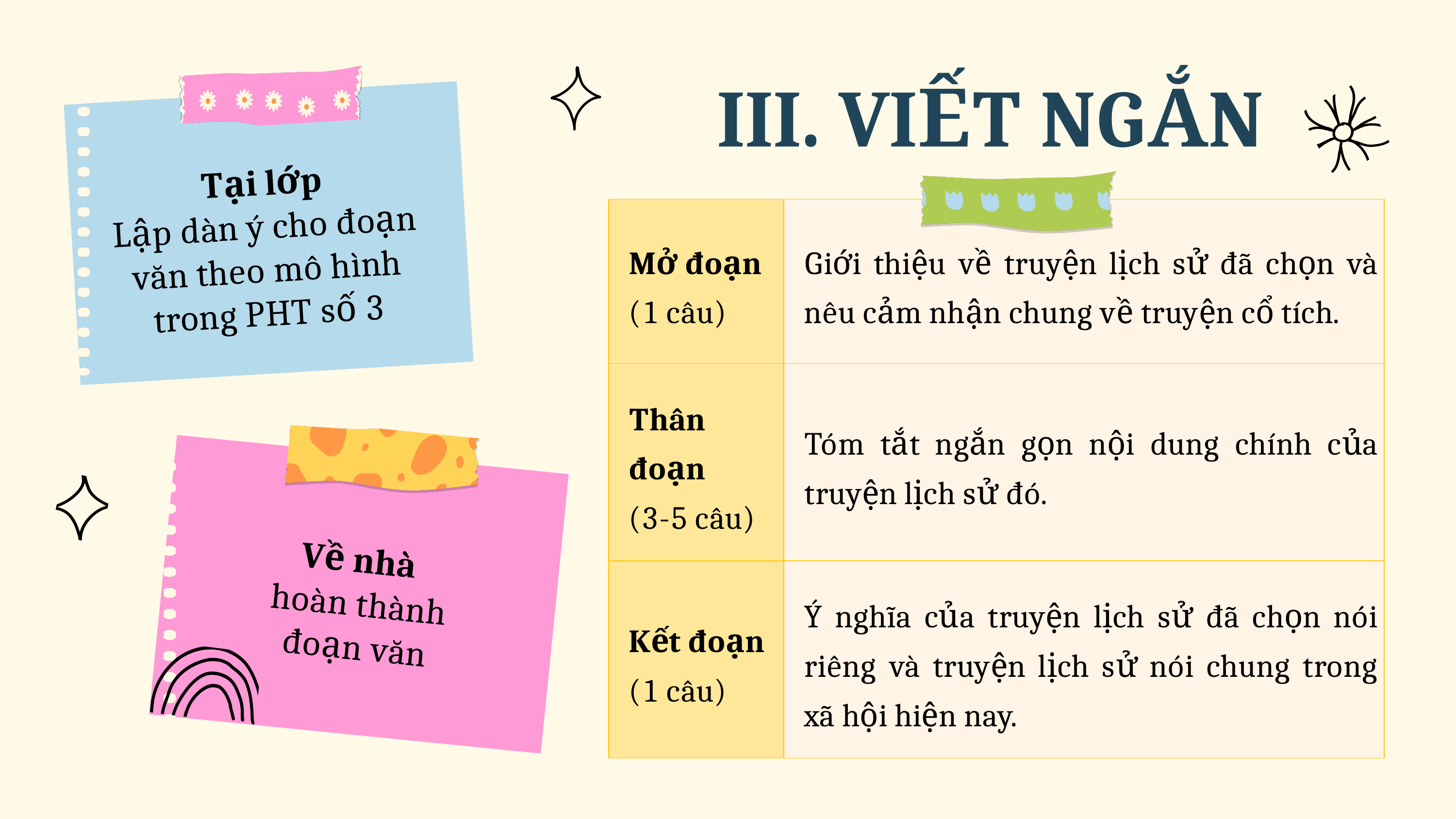

III. VIẾT NGẮN

Tại lớp
Lập dàn ý cho đoạn văn theo mô hình trong PHT số 3

| Mở đoạn (1 câu) | Giới thiệu về truyện lịch sử đã chọn và nêu cảm nhận chung về truyện cổ tích. |
| --- | --- |
| Thân đoạn (3-5 câu) | Tóm tắt ngắn gọn nội dung chính của truyện lịch sử đó. |
| Kết đoạn (1 câu) | Ý nghĩa của truyện lịch sử đã chọn nói riêng và truyện lịch sử nói chung trong xã hội hiện nay. |

Về nhà
hoàn thành đoạn văn